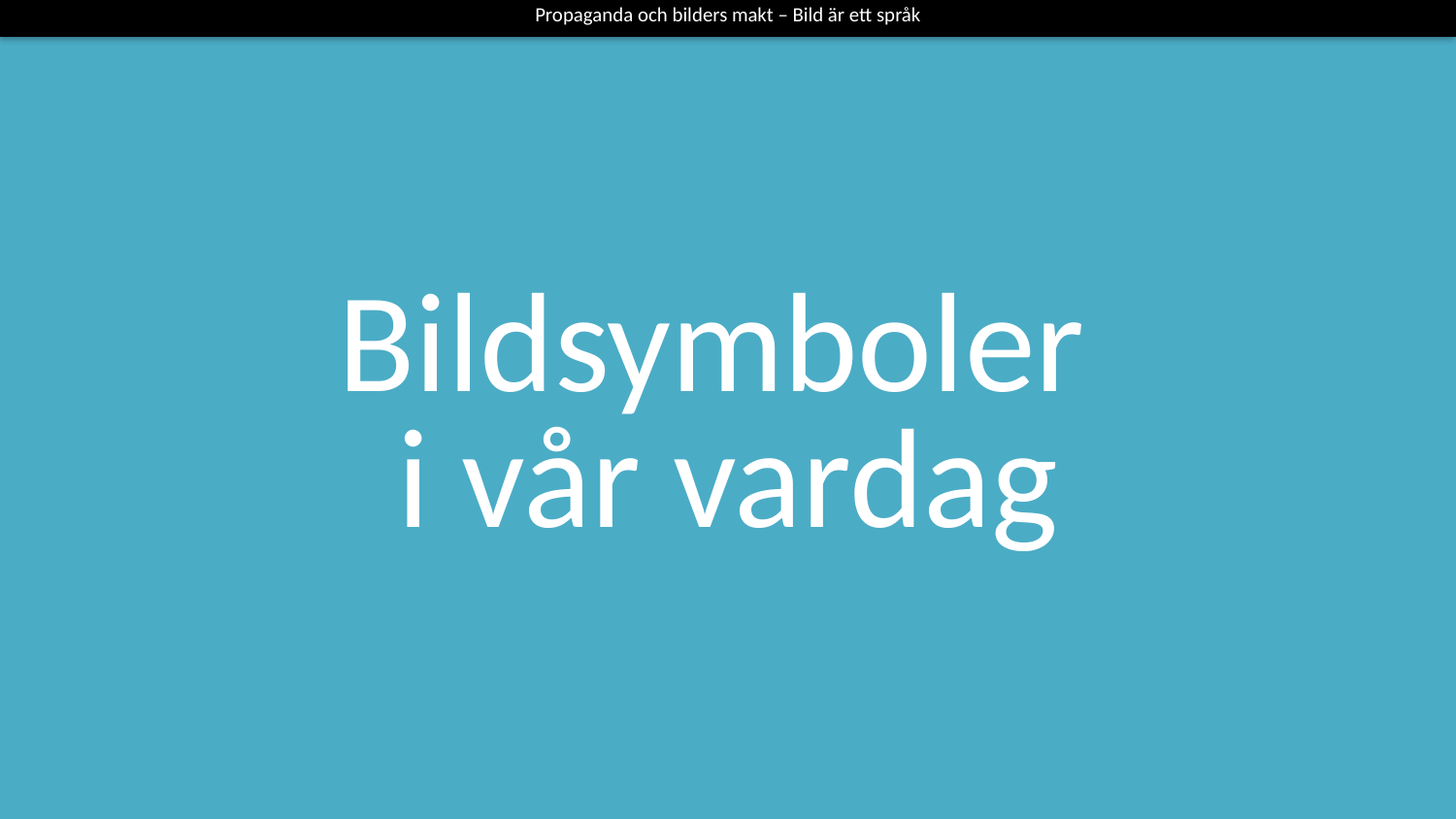

Propaganda och bilders makt – Bild är ett språk
Bildsymboler
i vår vardag